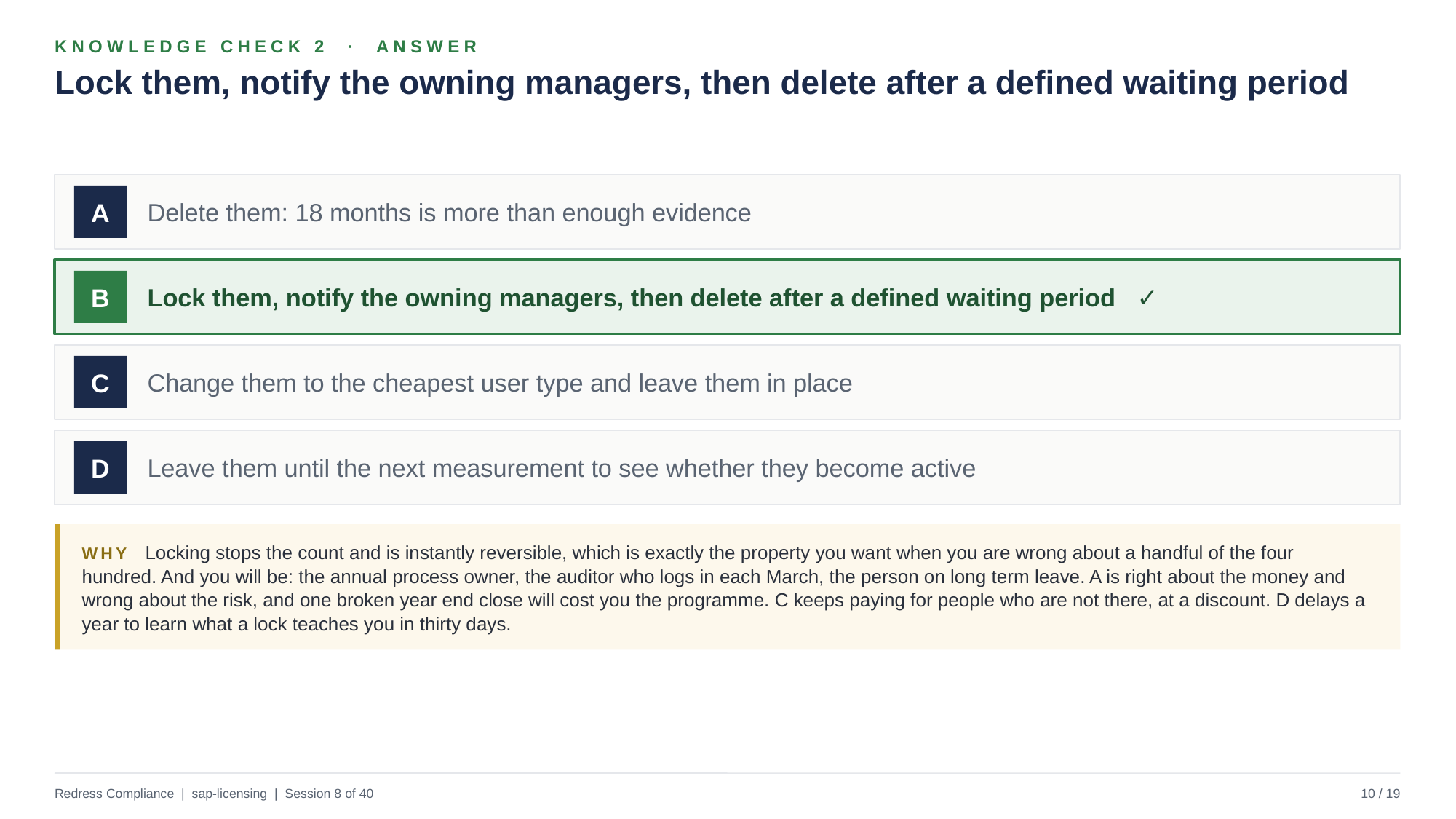

KNOWLEDGE CHECK 2  ·  ANSWER
Lock them, notify the owning managers, then delete after a defined waiting period

Delete them: 18 months is more than enough evidence

A

Lock them, notify the owning managers, then delete after a defined waiting period   ✓

B

Change them to the cheapest user type and leave them in place

C

Leave them until the next measurement to see whether they become active

D

WHY  Locking stops the count and is instantly reversible, which is exactly the property you want when you are wrong about a handful of the four hundred. And you will be: the annual process owner, the auditor who logs in each March, the person on long term leave. A is right about the money and wrong about the risk, and one broken year end close will cost you the programme. C keeps paying for people who are not there, at a discount. D delays a year to learn what a lock teaches you in thirty days.

Redress Compliance  |  sap-licensing  |  Session 8 of 40
10 / 19